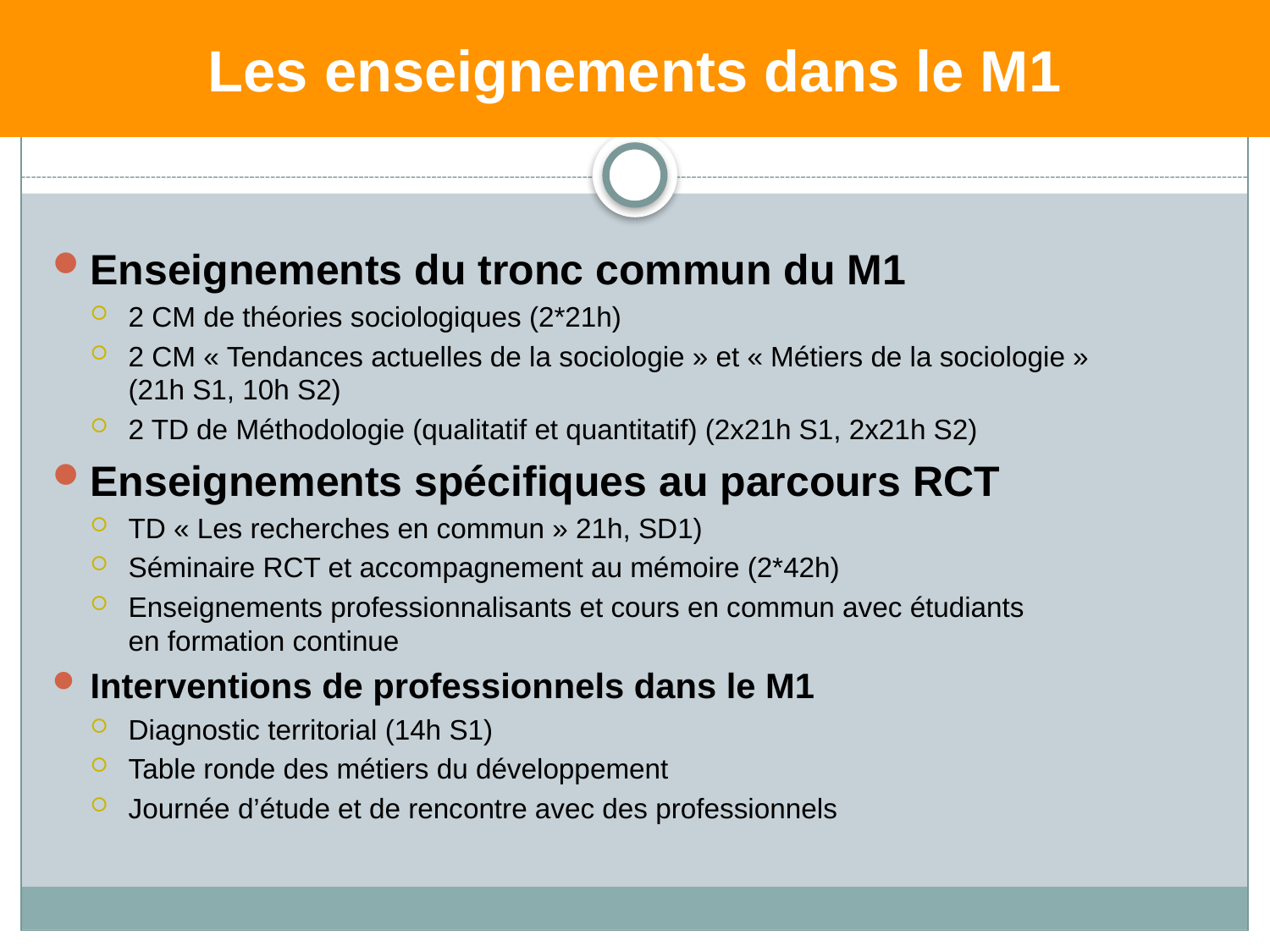

# Les enseignements dans le M1
Enseignements du tronc commun du M1
2 CM de théories sociologiques (2*21h)
2 CM « Tendances actuelles de la sociologie » et « Métiers de la sociologie »
(21h S1, 10h S2)
2 TD de Méthodologie (qualitatif et quantitatif) (2x21h S1, 2x21h S2)
Enseignements spécifiques au parcours RCT
TD « Les recherches en commun » 21h, SD1)
Séminaire RCT et accompagnement au mémoire (2*42h)
Enseignements professionnalisants et cours en commun avec étudiants
en formation continue
Interventions de professionnels dans le M1
Diagnostic territorial (14h S1)
Table ronde des métiers du développement
Journée d’étude et de rencontre avec des professionnels